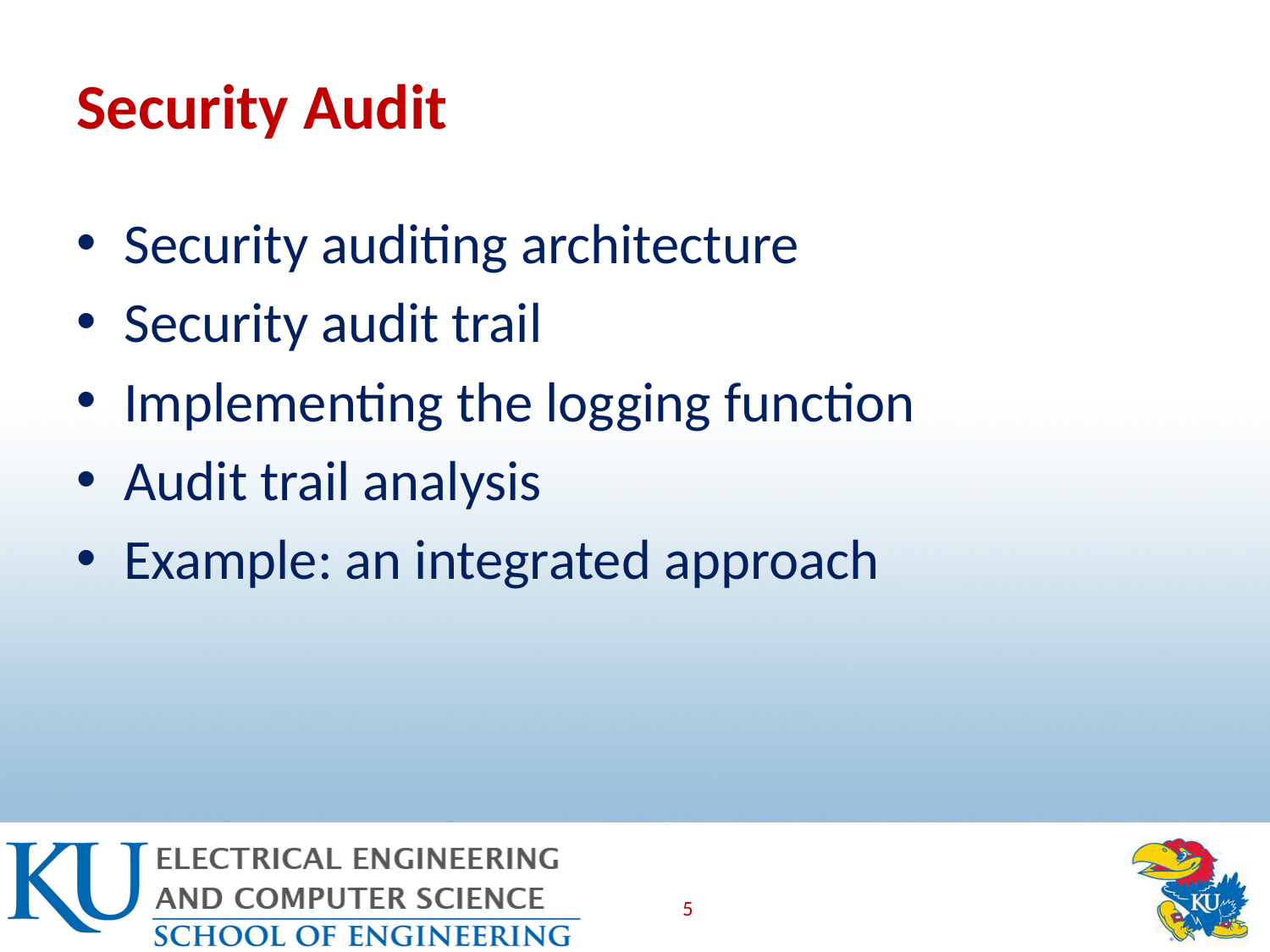

# Security Audit
Security auditing architecture
Security audit trail
Implementing the logging function
Audit trail analysis
Example: an integrated approach
5